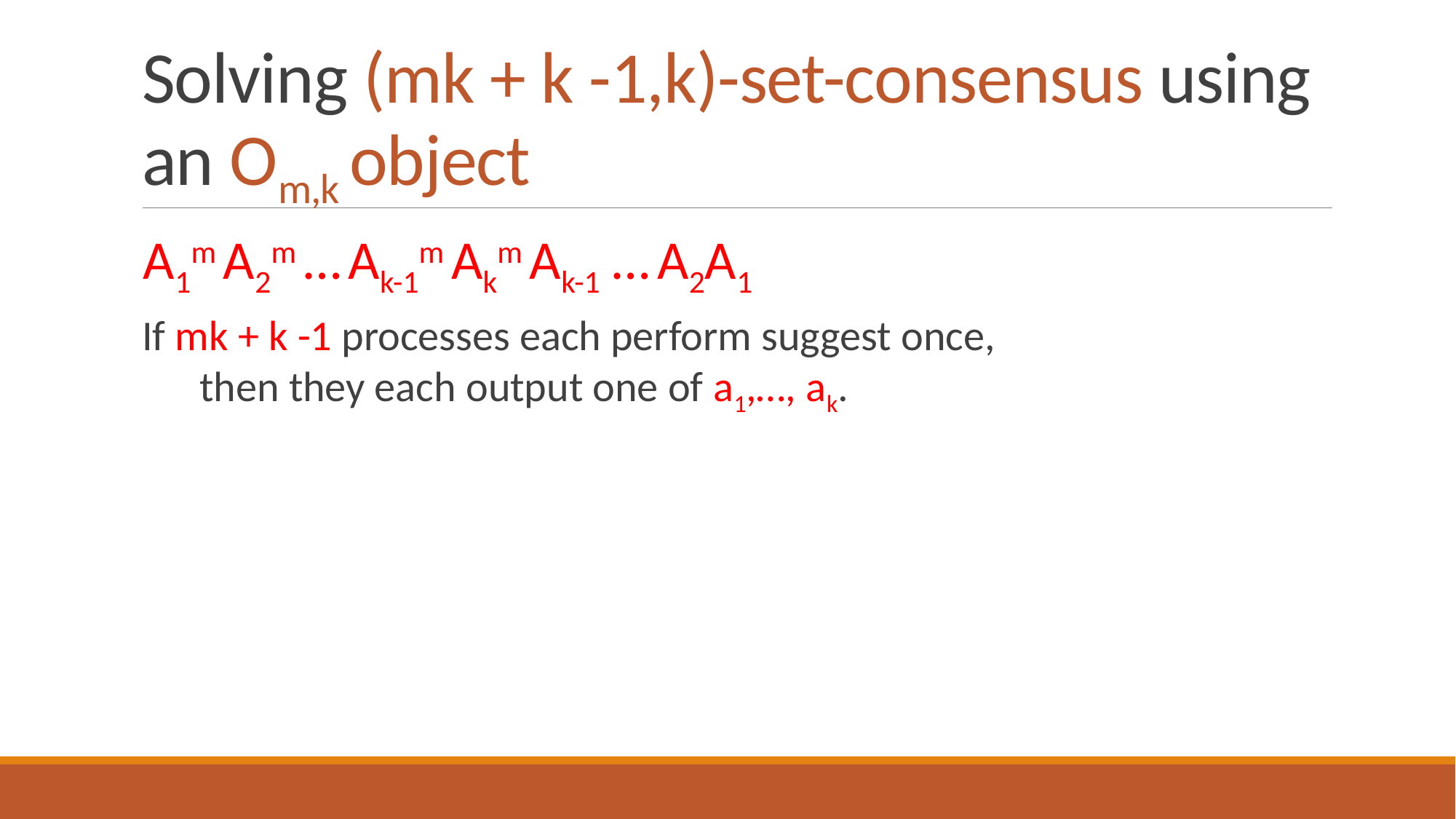

# Solving (mk + k -1,k)-set-consensus using an Om,k object
A1m A2m … Ak-1m Akm Ak-1 … A2A1
If mk + k -1 processes each perform suggest once,                                         then they each output one of a1,…, ak.